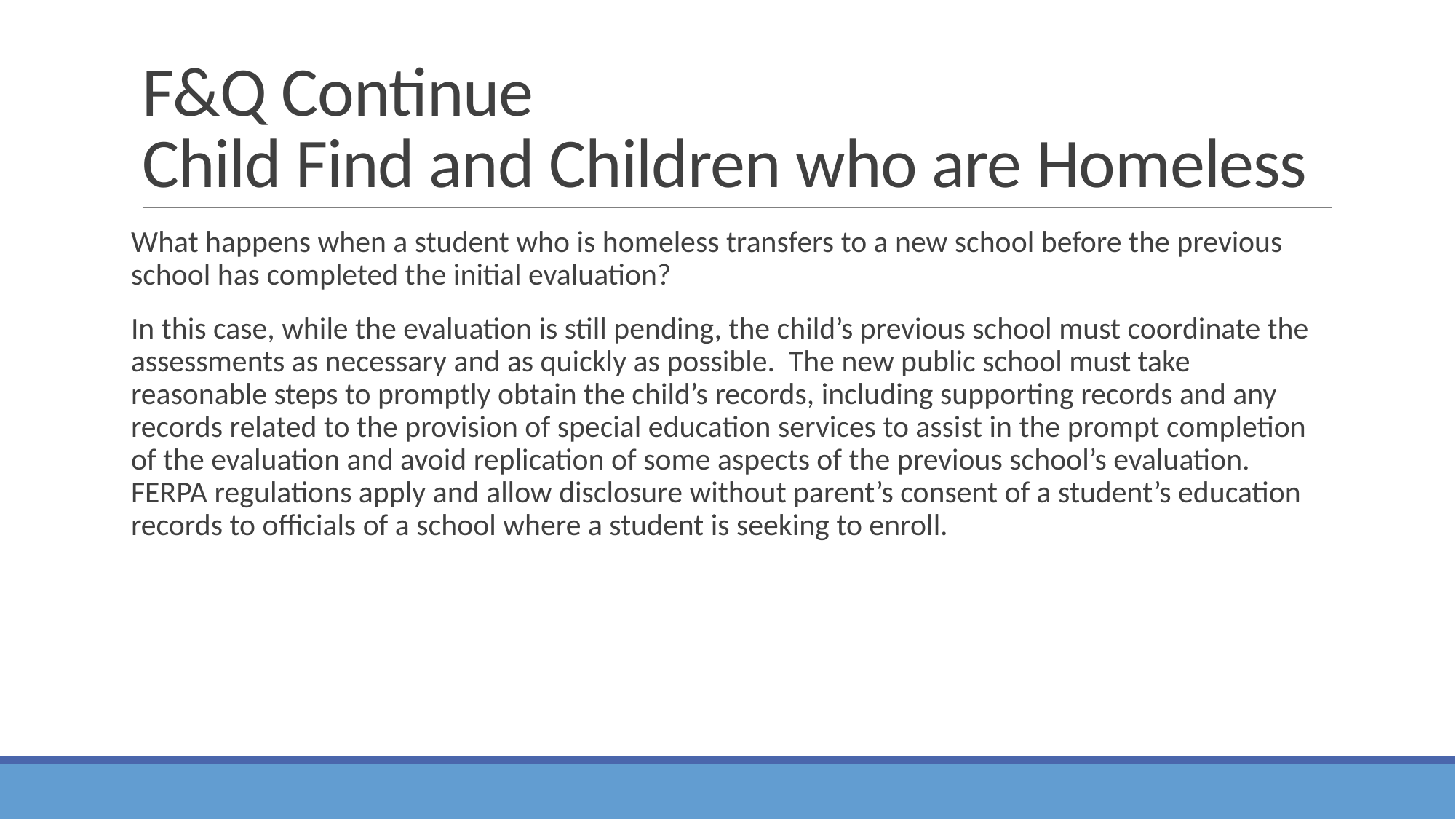

# F&Q Continue Child Find and Children who are Homeless
What happens when a student who is homeless transfers to a new school before the previous school has completed the initial evaluation?
In this case, while the evaluation is still pending, the child’s previous school must coordinate the assessments as necessary and as quickly as possible.  The new public school must take reasonable steps to promptly obtain the child’s records, including supporting records and any records related to the provision of special education services to assist in the prompt completion of the evaluation and avoid replication of some aspects of the previous school’s evaluation.  FERPA regulations apply and allow disclosure without parent’s consent of a student’s education records to officials of a school where a student is seeking to enroll.